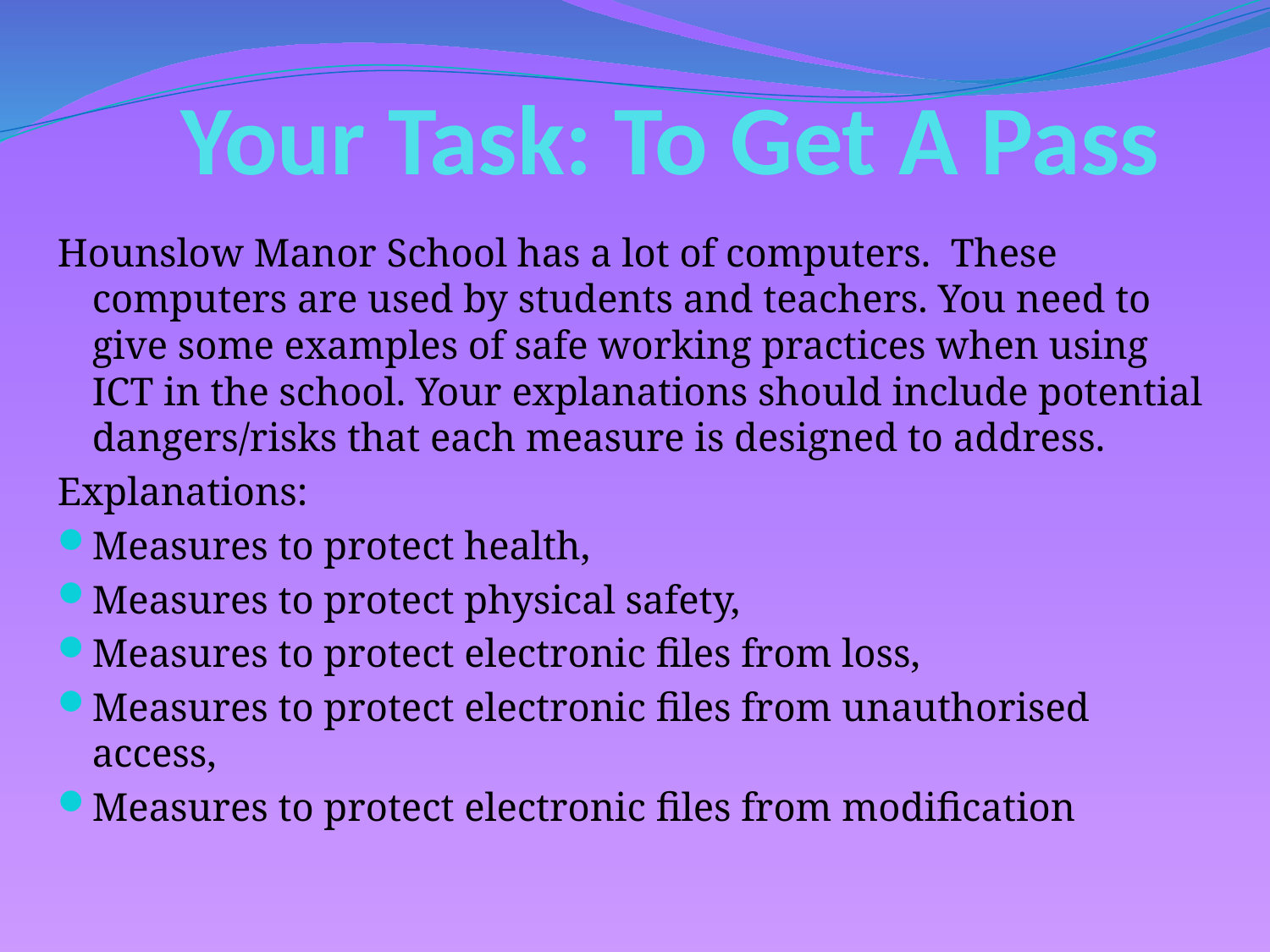

# Your Task: To Get A Pass
Hounslow Manor School has a lot of computers.  These computers are used by students and teachers. You need to give some examples of safe working practices when using ICT in the school. Your explanations should include potential dangers/risks that each measure is designed to address.
Explanations:
Measures to protect health,
Measures to protect physical safety,
Measures to protect electronic files from loss,
Measures to protect electronic files from unauthorised access,
Measures to protect electronic files from modification